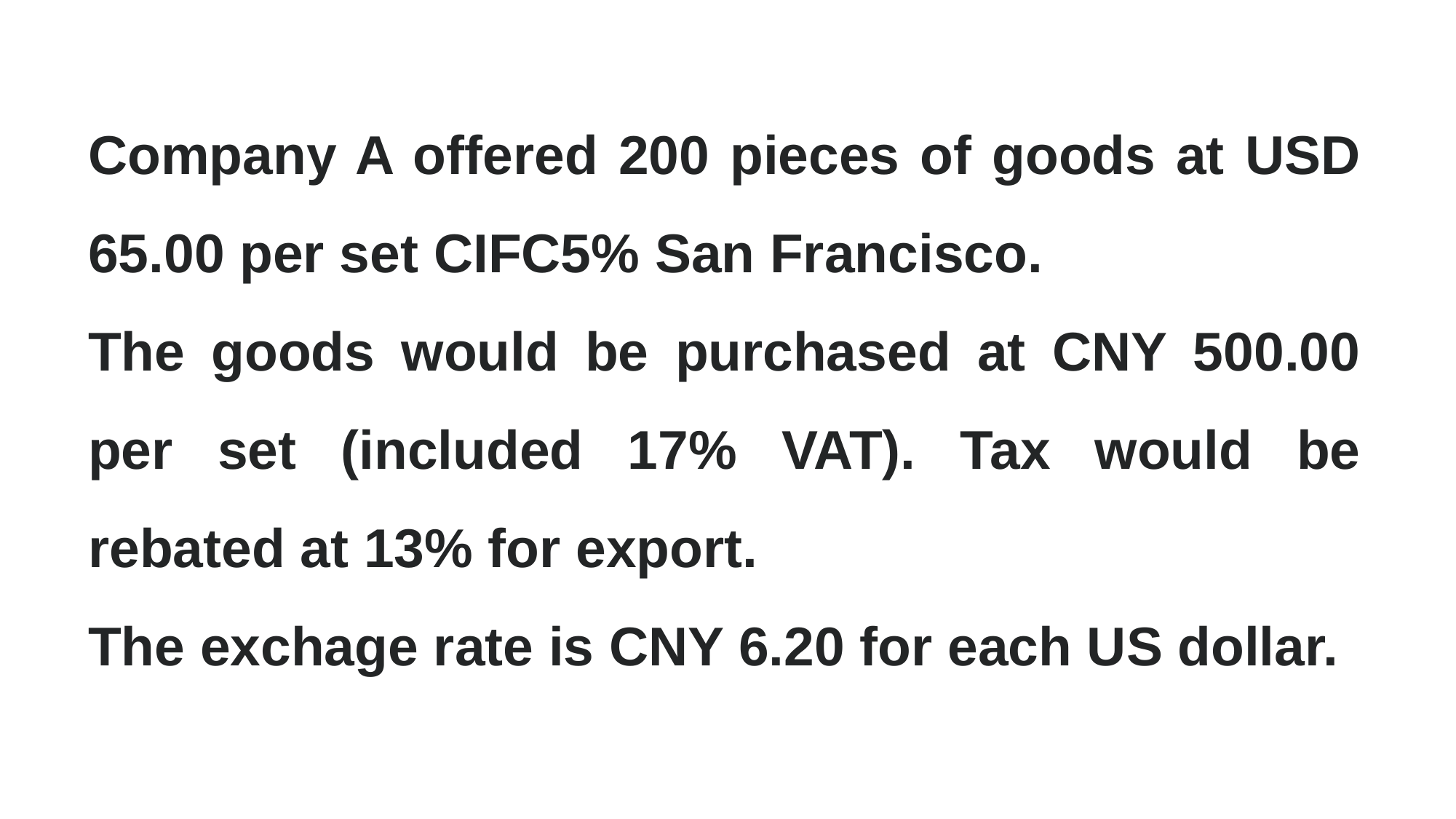

Company A offered 200 pieces of goods at USD 65.00 per set CIFC5% San Francisco.
The goods would be purchased at CNY 500.00 per set (included 17% VAT). Tax would be rebated at 13% for export.
The exchage rate is CNY 6.20 for each US dollar.